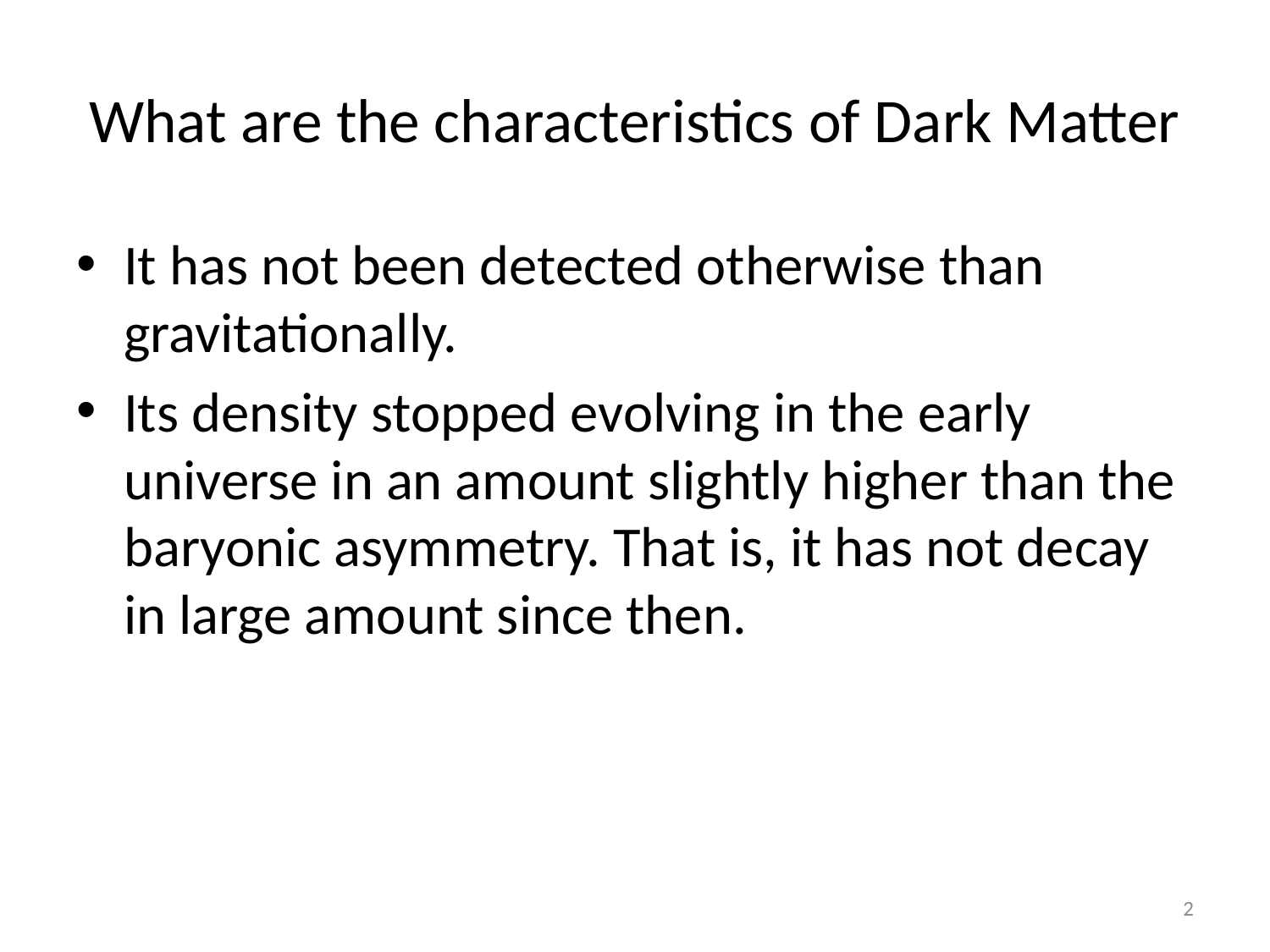

# What are the characteristics of Dark Matter
It has not been detected otherwise than gravitationally.
Its density stopped evolving in the early universe in an amount slightly higher than the baryonic asymmetry. That is, it has not decay in large amount since then.

2